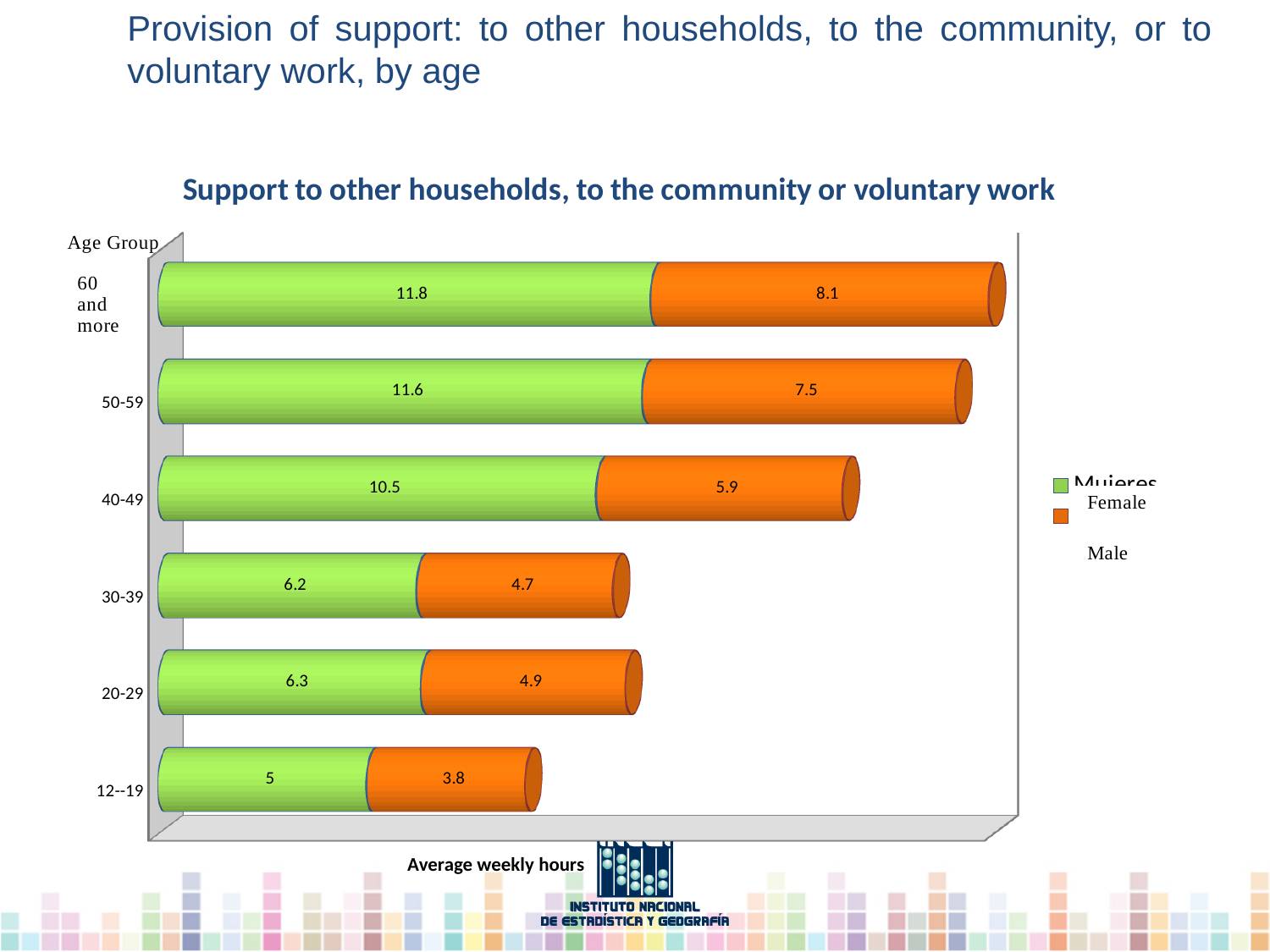

Provision of support: to other households, to the community, or to voluntary work, by age

[unsupported chart]

Average weekly hours